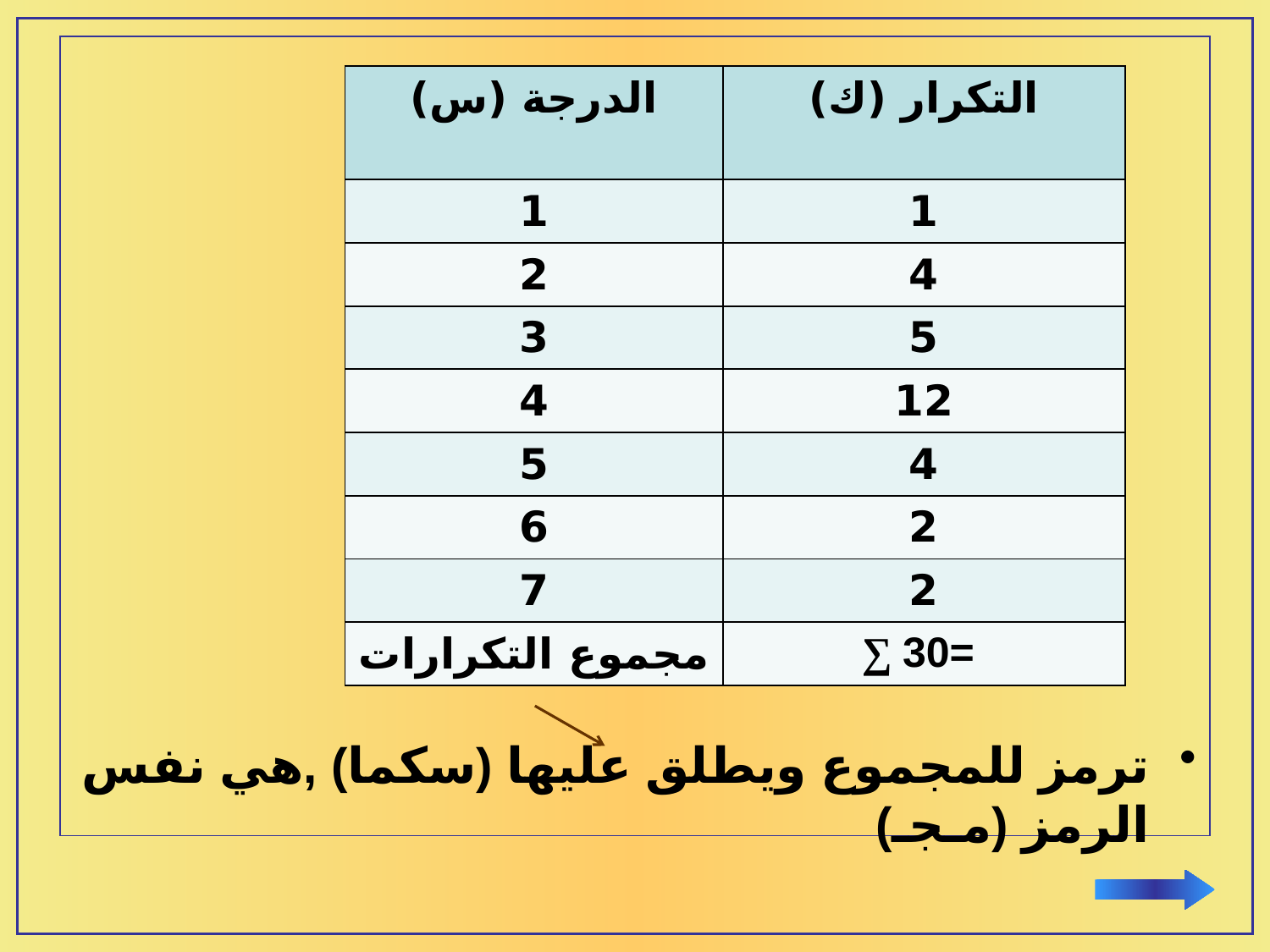

ترمز للمجموع ويطلق عليها (سكما) 	,هي نفس الرمز (مـجـ)
| الدرجة (س) | التكرار (ك) |
| --- | --- |
| 1 | 1 |
| 2 | 4 |
| 3 | 5 |
| 4 | 12 |
| 5 | 4 |
| 6 | 2 |
| 7 | 2 |
| مجموع التكرارات | =30 ∑ |